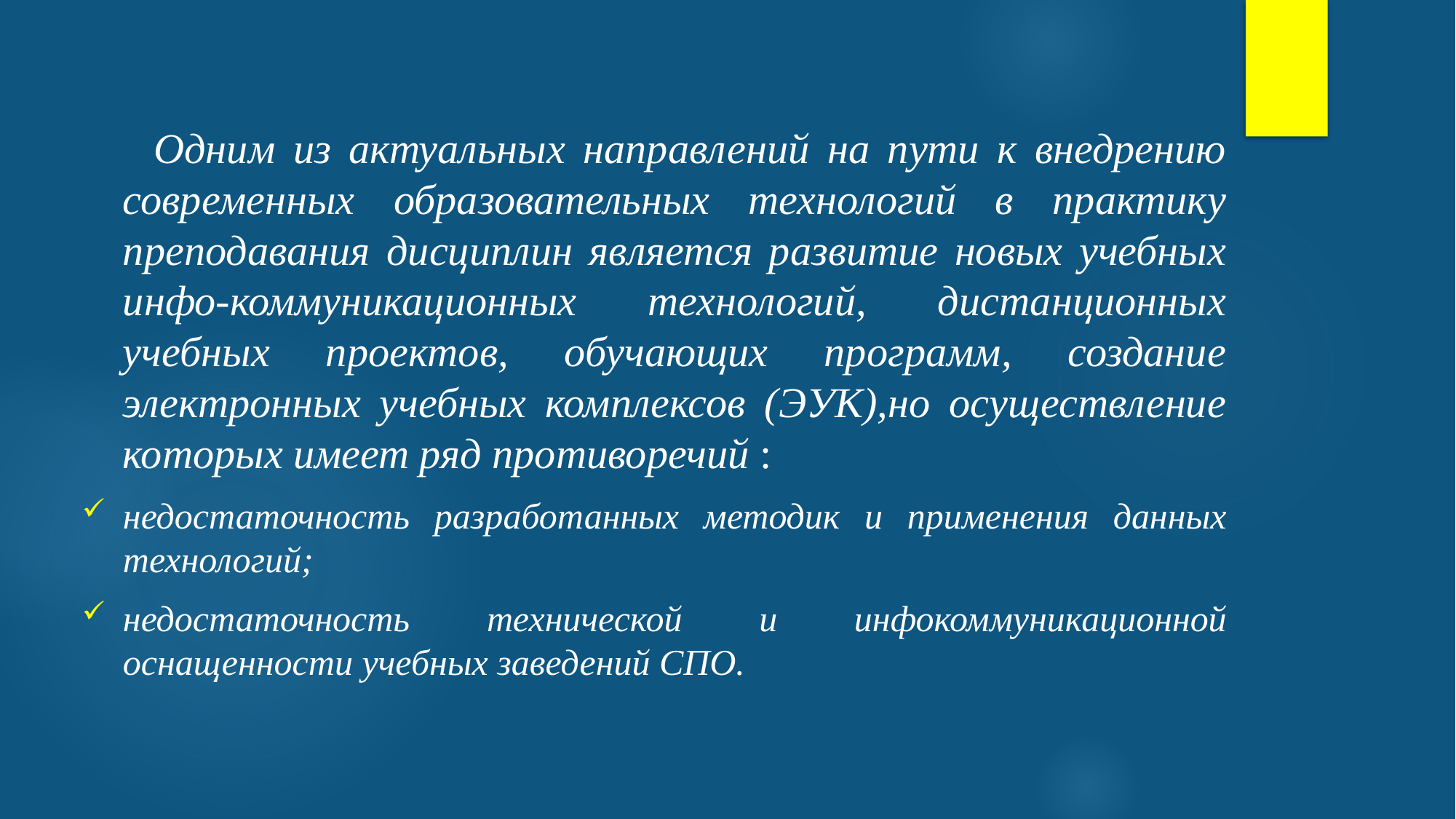

Одним из актуальных направлений на пути к внедрению современных образовательных технологий в практику преподавания дисциплин является развитие новых учебных инфо-коммуникационных технологий, дистанционных учебных проектов, обучающих программ, создание электронных учебных комплексов (ЭУК),но осуществление которых имеет ряд противоречий :
недостаточность разработанных методик и применения данных технологий;
недостаточность технической и инфокоммуникационной оснащенности учебных заведений СПО.